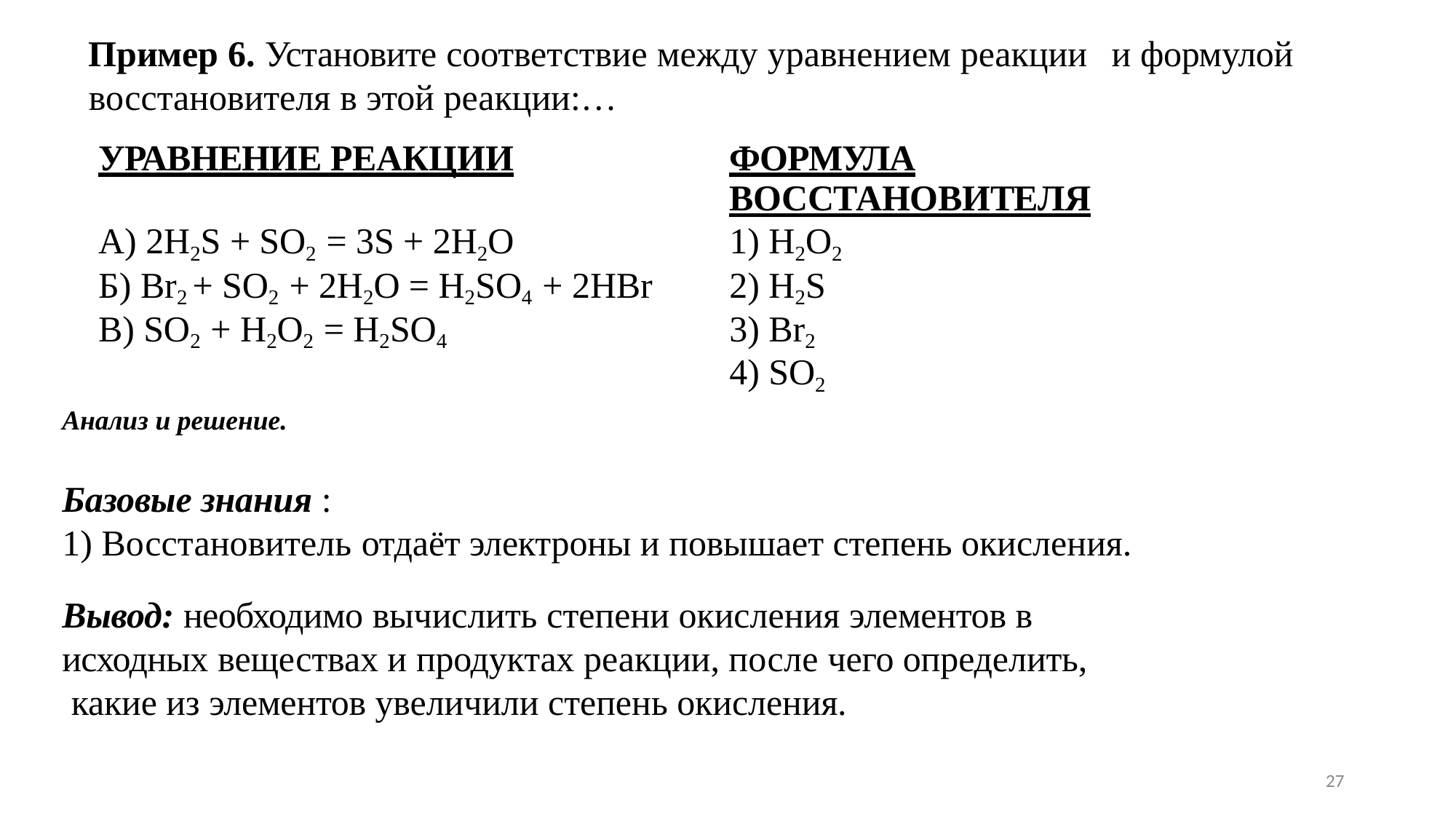

# Пример 6. Установите соответствие между уравнением реакции	и формулой
восстановителя в этой реакции:…
| УРАВНЕНИЕ РЕАКЦИИ | ФОРМУЛА ВОССТАНОВИТЕЛЯ |
| --- | --- |
| А) 2H2S + SO2 = 3S + 2H2O | 1) H2O2 |
| Б) Br2 + SO2 + 2H2O = H2SO4 + 2HBr | 2) H2S |
| В) SO2 + H2O2 = H2SO4 | 3) Br2 |
|  | 4) SO2 |
Анализ и решение.

Базовые знания :
1) Восстановитель отдаёт электроны и повышает степень окисления.
Вывод: необходимо вычислить степени окисления элементов в  исходных веществах и продуктах реакции, после чего определить,  какие из элементов увеличили степень окисления.
27